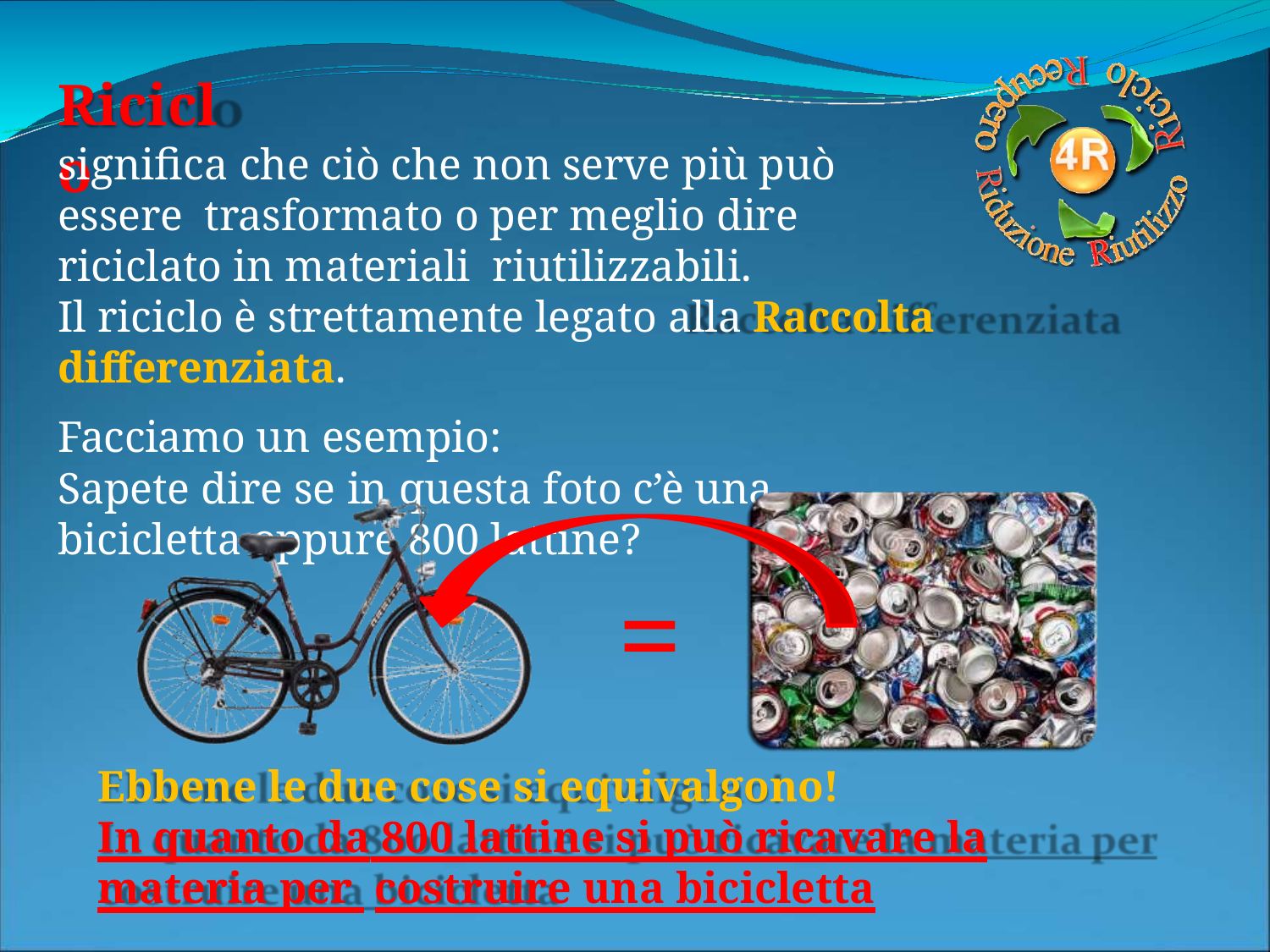

# Riciclo
significa che ciò che non serve più può essere  trasformato o per meglio dire riciclato in materiali  riutilizzabili.
Il riciclo è strettamente legato alla Raccolta differenziata.
Facciamo un esempio:
Sapete dire se in questa foto c’è una bicicletta oppure 800 lattine?

=
Ebbene le due cose si equivalgono!
In quanto da 800 lattine si può ricavare la materia per  costruire una bicicletta